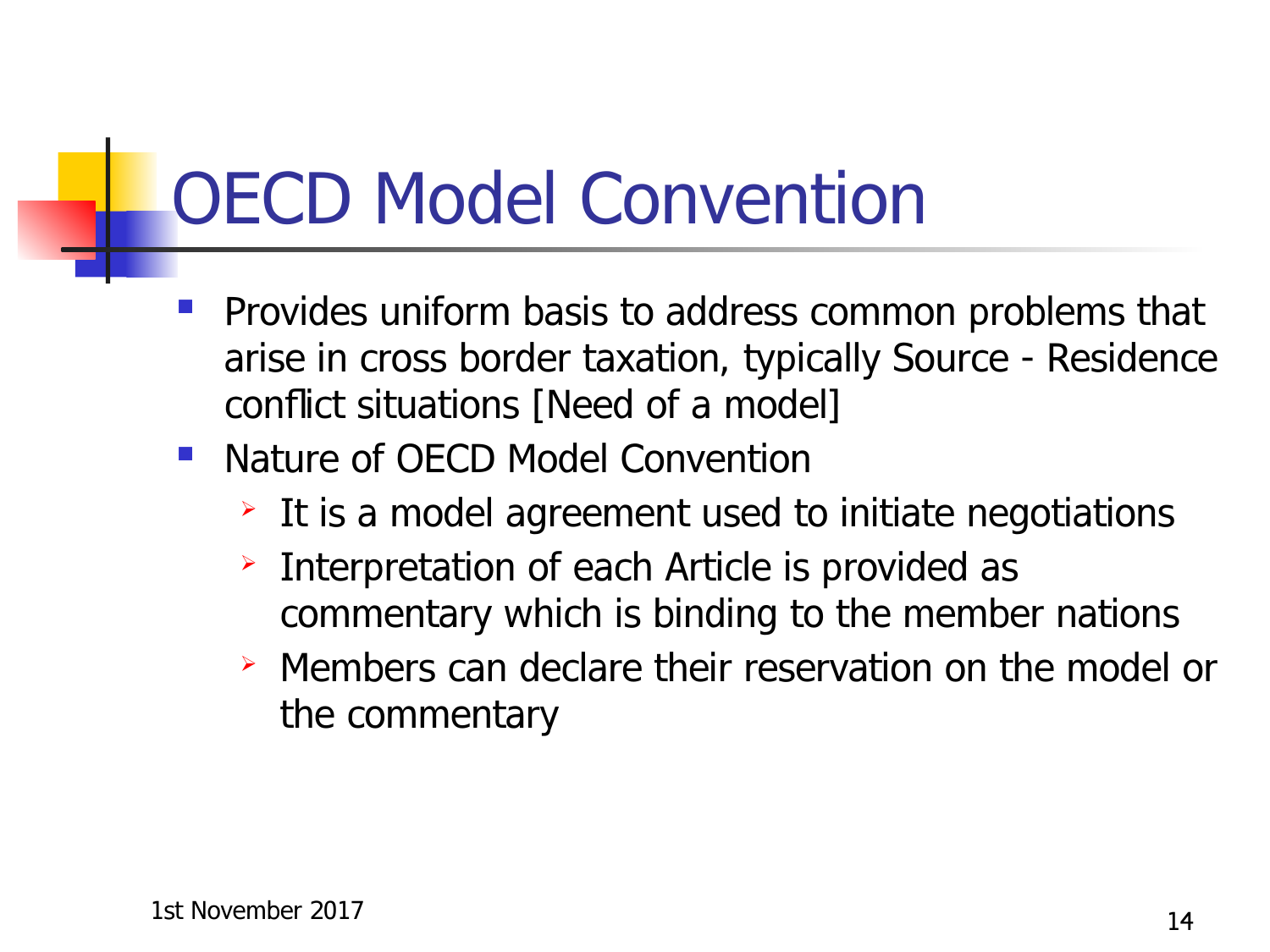

# OECD Model Convention
Provides uniform basis to address common problems that arise in cross border taxation, typically Source - Residence conflict situations [Need of a model]
Nature of OECD Model Convention
It is a model agreement used to initiate negotiations
Interpretation of each Article is provided as commentary which is binding to the member nations
Members can declare their reservation on the model or the commentary
1st November 2017
14